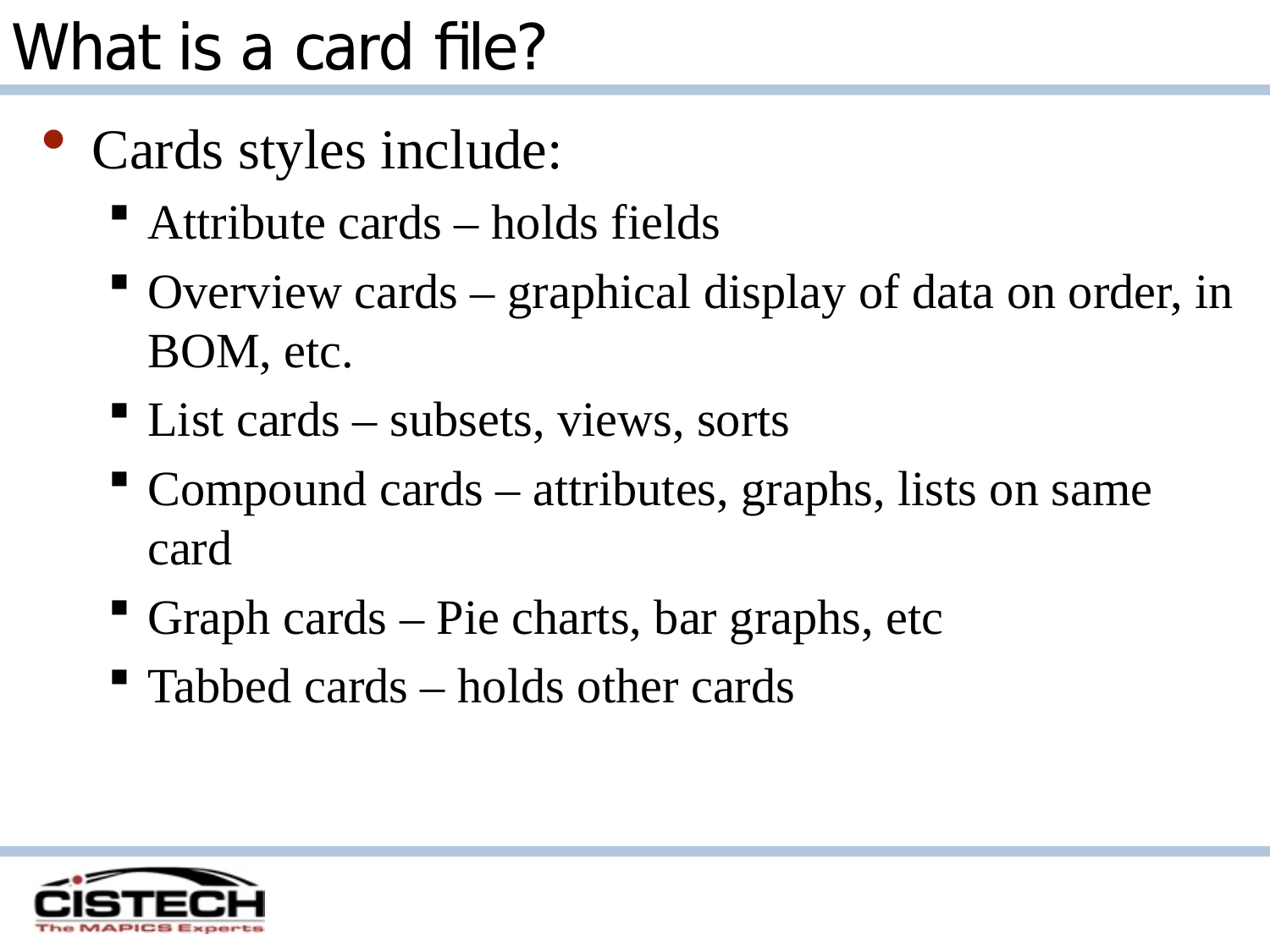

What is a card file?
Cards styles include:
Attribute cards – holds fields
Overview cards – graphical display of data on order, in BOM, etc.
List cards – subsets, views, sorts
Compound cards – attributes, graphs, lists on same card
Graph cards – Pie charts, bar graphs, etc
Tabbed cards – holds other cards